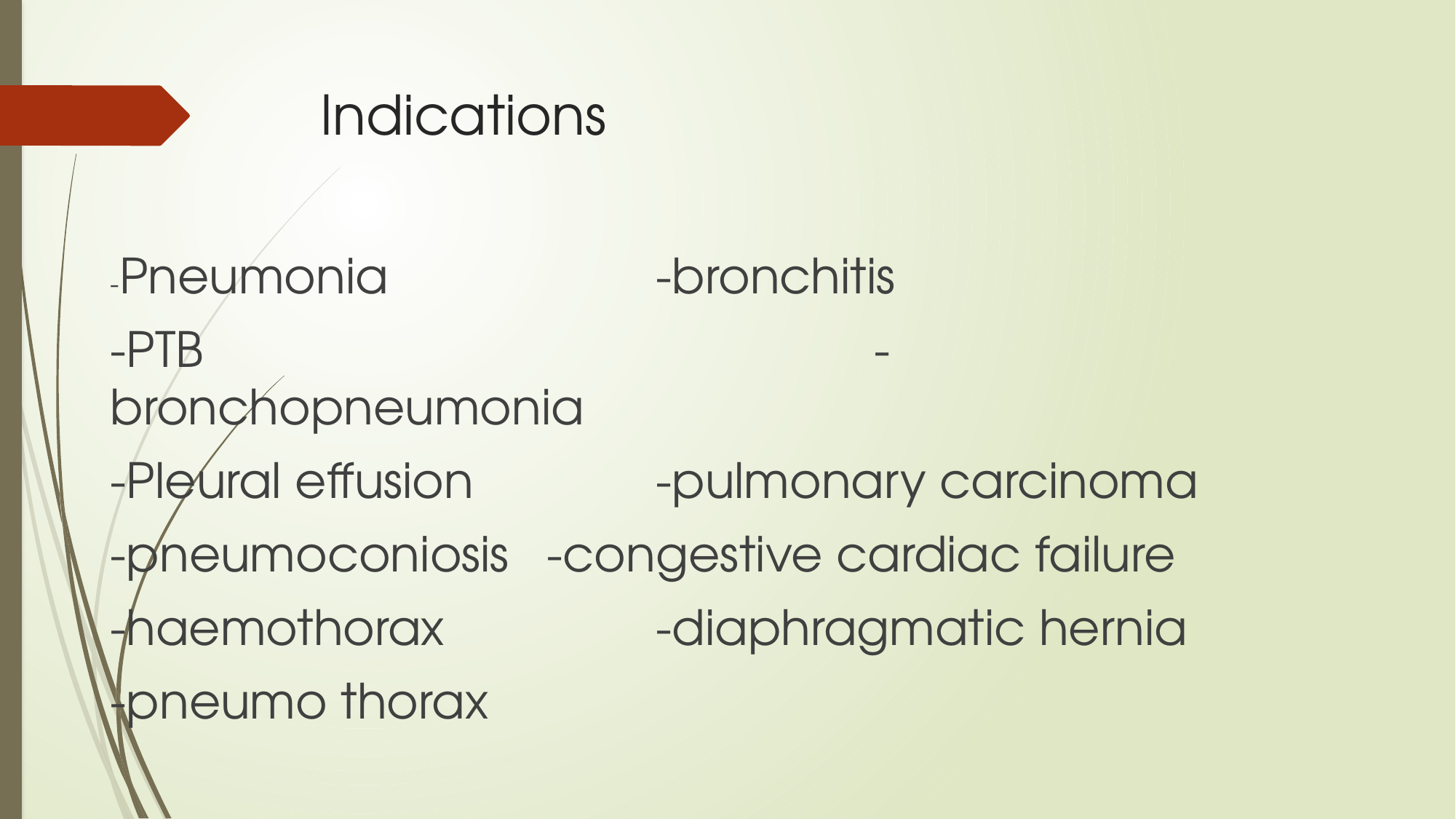

# Indications
-Pneumonia			-bronchitis
-PTB							-bronchopneumonia
-Pleural effusion		-pulmonary carcinoma
-pneumoconiosis	-congestive cardiac failure
-haemothorax		-diaphragmatic hernia
-pneumo thorax